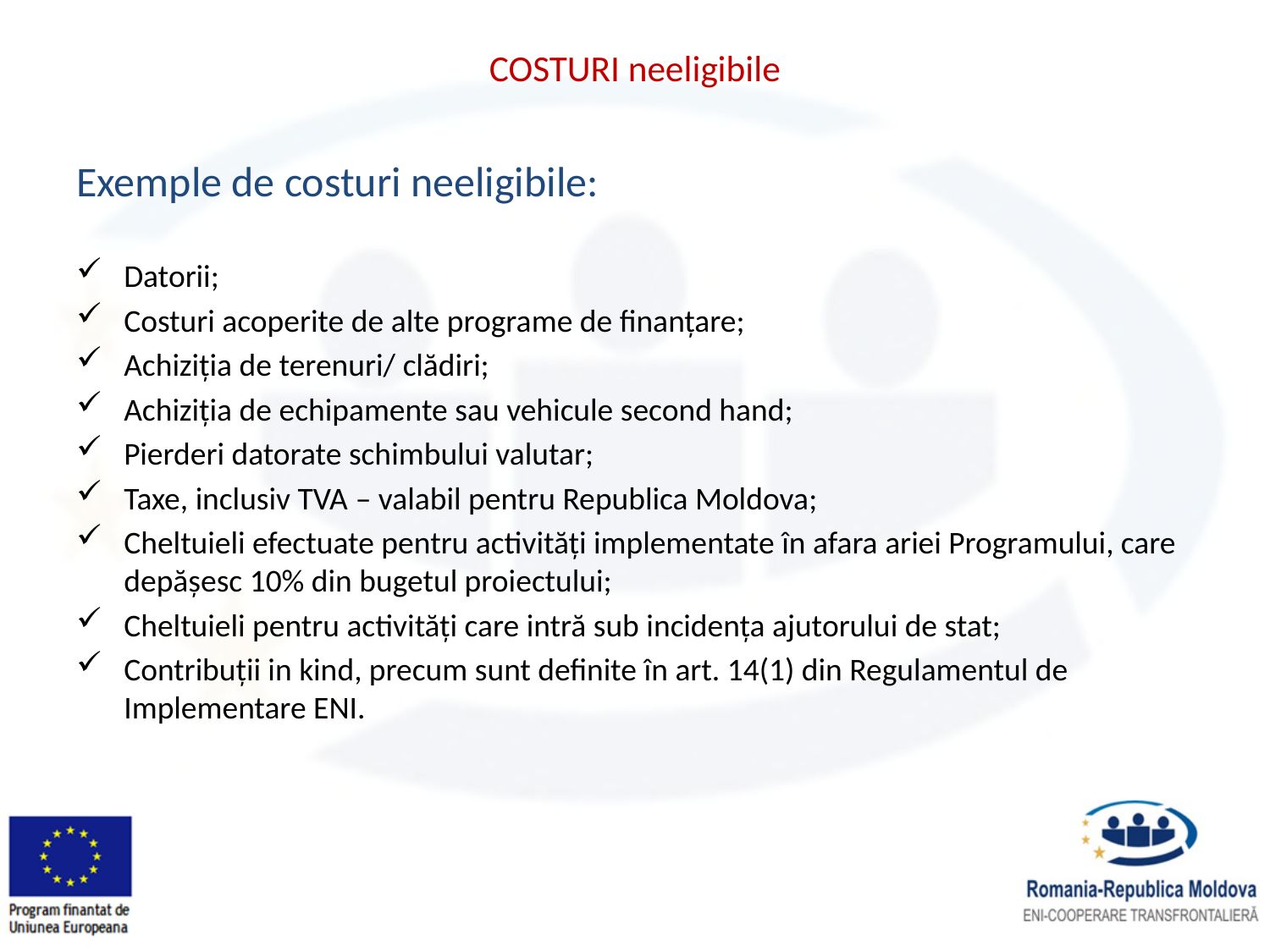

# COSTURI neeligibile
Exemple de costuri neeligibile:

Datorii;
Costuri acoperite de alte programe de finanţare;
Achiziţia de terenuri/ clădiri;
Achiziţia de echipamente sau vehicule second hand;
Pierderi datorate schimbului valutar;
Taxe, inclusiv TVA – valabil pentru Republica Moldova;
Cheltuieli efectuate pentru activităţi implementate în afara ariei Programului, care depăşesc 10% din bugetul proiectului;
Cheltuieli pentru activităţi care intră sub incidenţa ajutorului de stat;
Contribuţii in kind, precum sunt definite în art. 14(1) din Regulamentul de Implementare ENI.